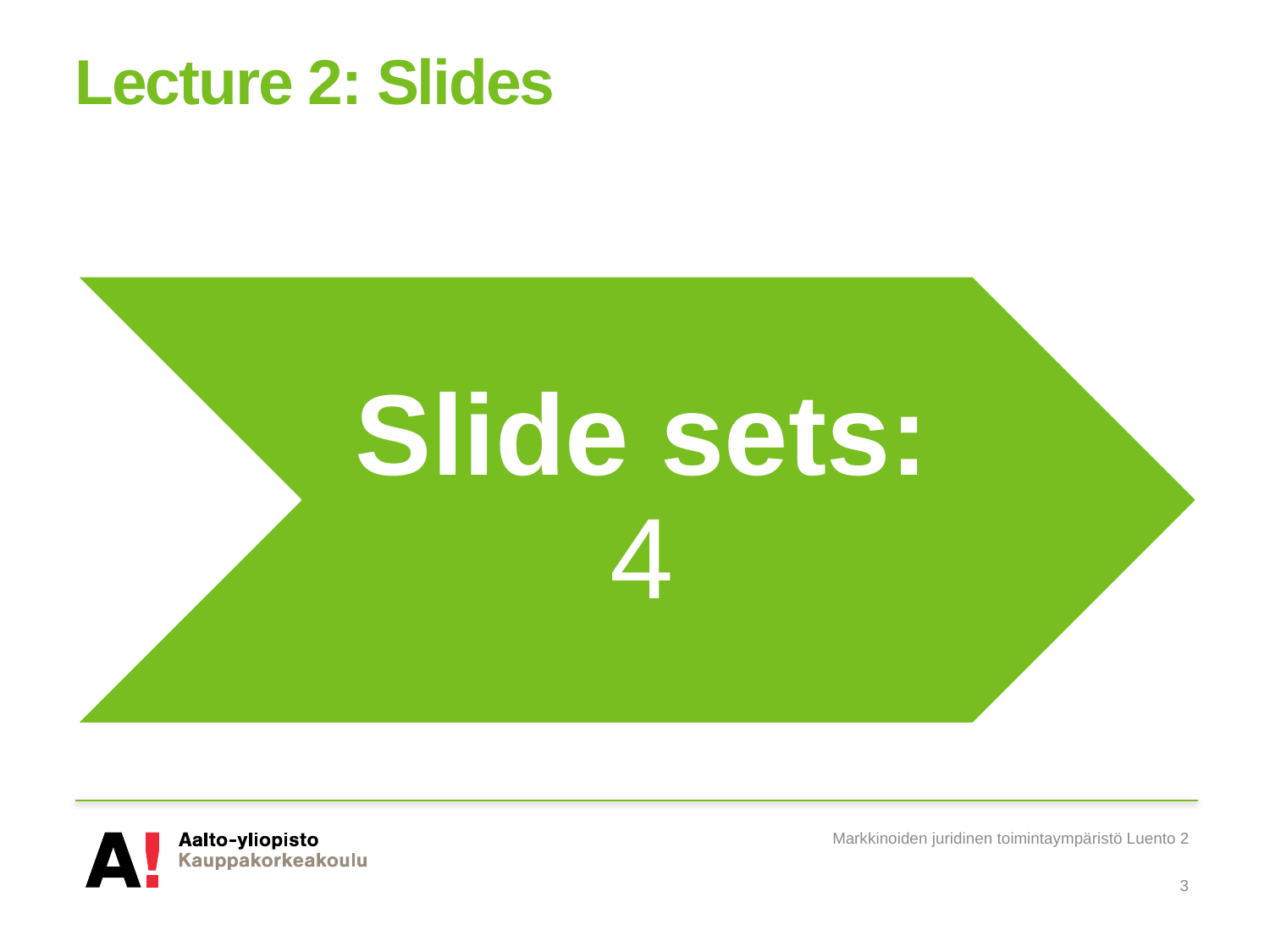

# Lecture 2: Slides
Slide sets: 4
Markkinoiden juridinen toimintaympäristö Luento 2
3